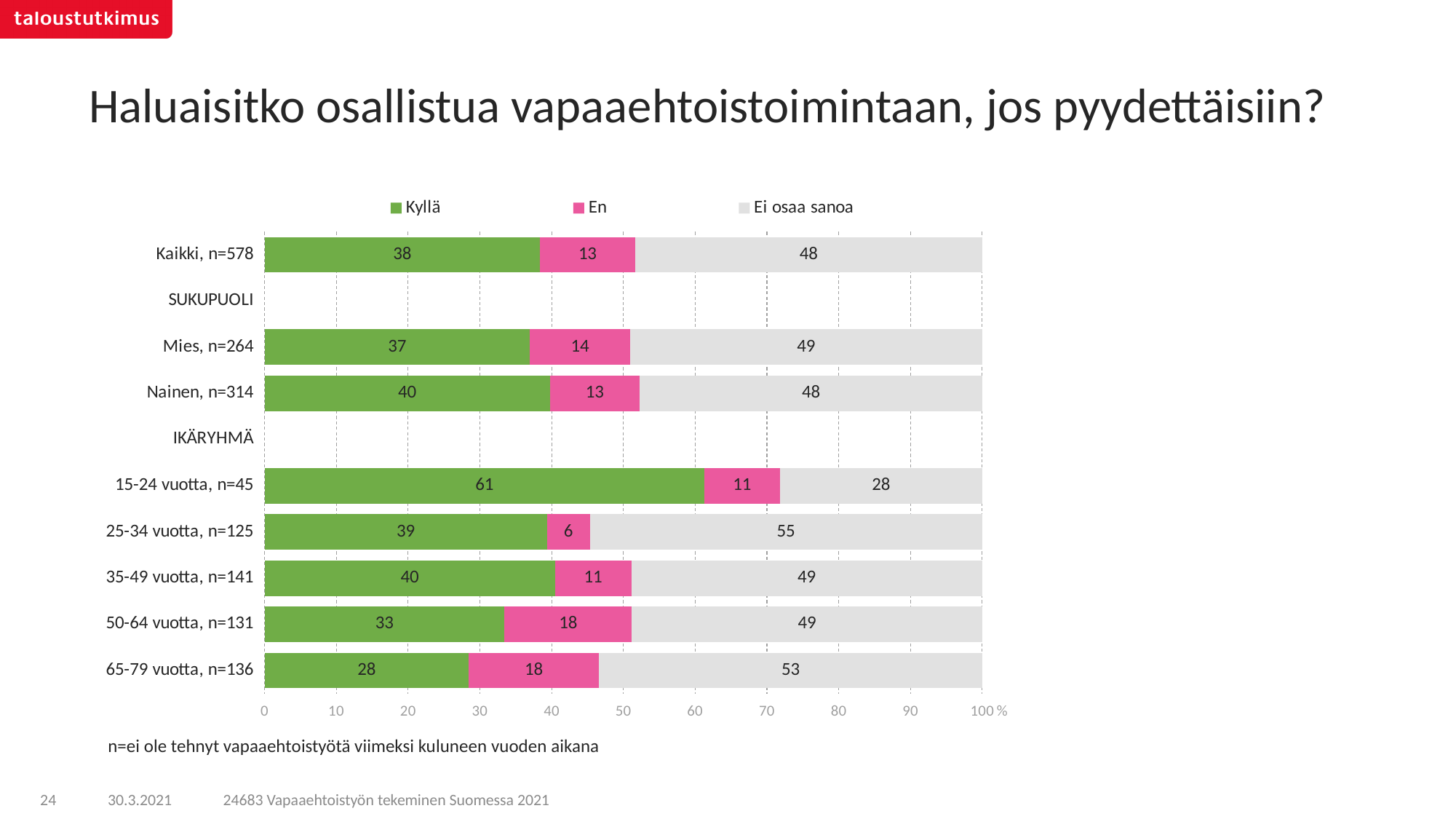

# Haluaisitko osallistua vapaaehtoistoimintaan, jos pyydettäisiin?

### Chart

| Category | Kyllä | En | Ei osaa sanoa |
|---|---|---|---|
| Kaikki, n=578 | 38.40232 | 13.22397 | 48.37371 |
| SUKUPUOLI | None | None | None |
| Mies, n=264 | 36.96938 | 13.97026 | 49.06036 |
| Nainen, n=314 | 39.74291 | 12.52578 | 47.73131 |
| IKÄRYHMÄ | None | None | None |
| 15-24 vuotta, n=45 | 61.28418 | 10.50574 | 28.21008 |
| 25-34 vuotta, n=125 | 39.37396 | 5.94531 | 54.68073 |
| 35-49 vuotta, n=141 | 40.45952 | 10.642 | 48.89848 |
| 50-64 vuotta, n=131 | 33.42403 | 17.74523 | 48.83075 |
| 65-79 vuotta, n=136 | 28.42398 | 18.19742 | 53.3786 |
n=ei ole tehnyt vapaaehtoistyötä viimeksi kuluneen vuoden aikana
24683 Vapaaehtoistyön tekeminen Suomessa 2021
24
30.3.2021